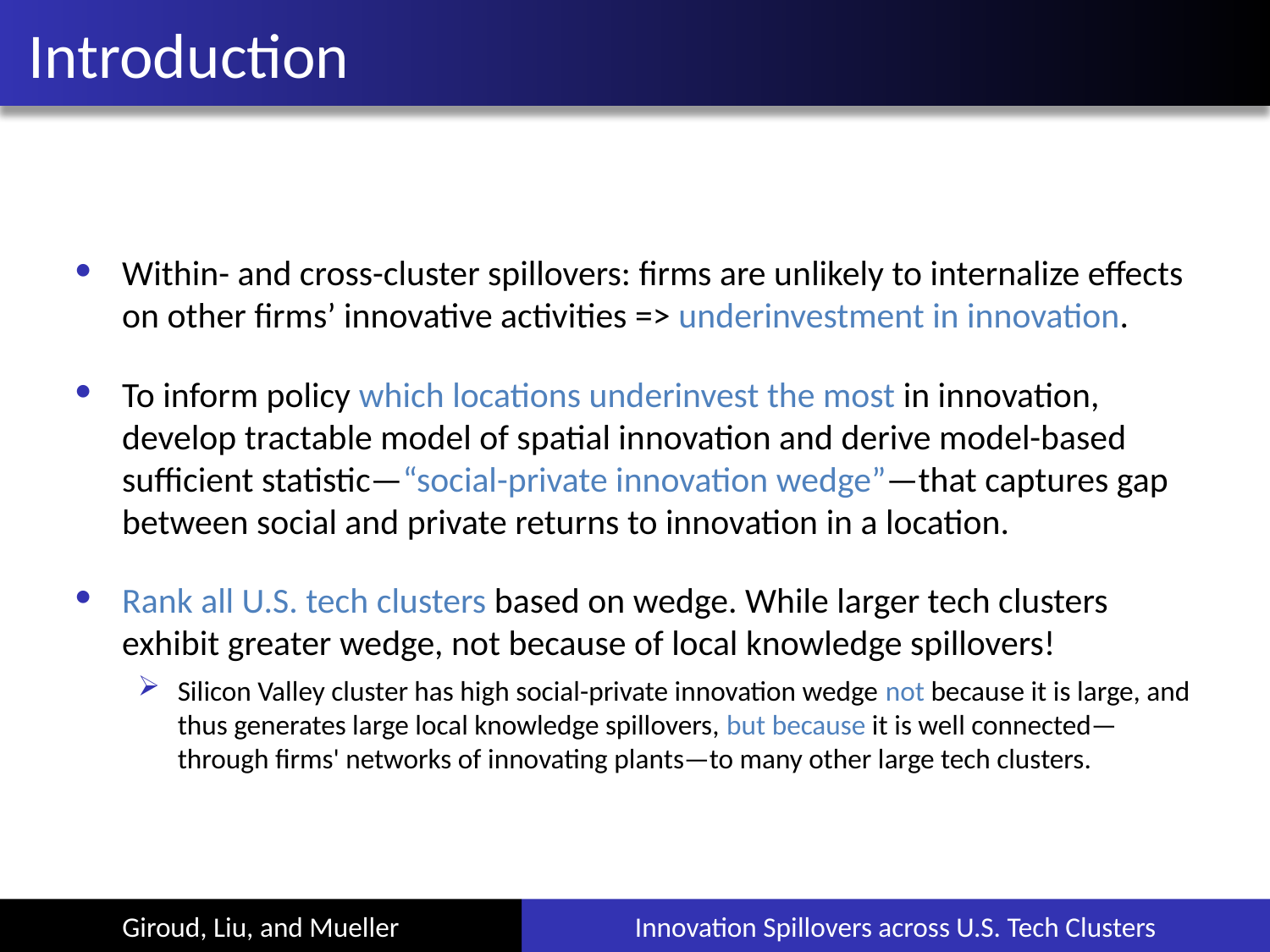

Introduction
Within- and cross-cluster spillovers: firms are unlikely to internalize effects on other firms’ innovative activities => underinvestment in innovation.

To inform policy which locations underinvest the most in innovation, develop tractable model of spatial innovation and derive model-based sufficient statistic—“social-private innovation wedge”—that captures gap between social and private returns to innovation in a location.

Rank all U.S. tech clusters based on wedge. While larger tech clusters exhibit greater wedge, not because of local knowledge spillovers!

Silicon Valley cluster has high social-private innovation wedge not because it is large, and thus generates large local knowledge spillovers, but because it is well connected—through firms' networks of innovating plants—to many other large tech clusters.